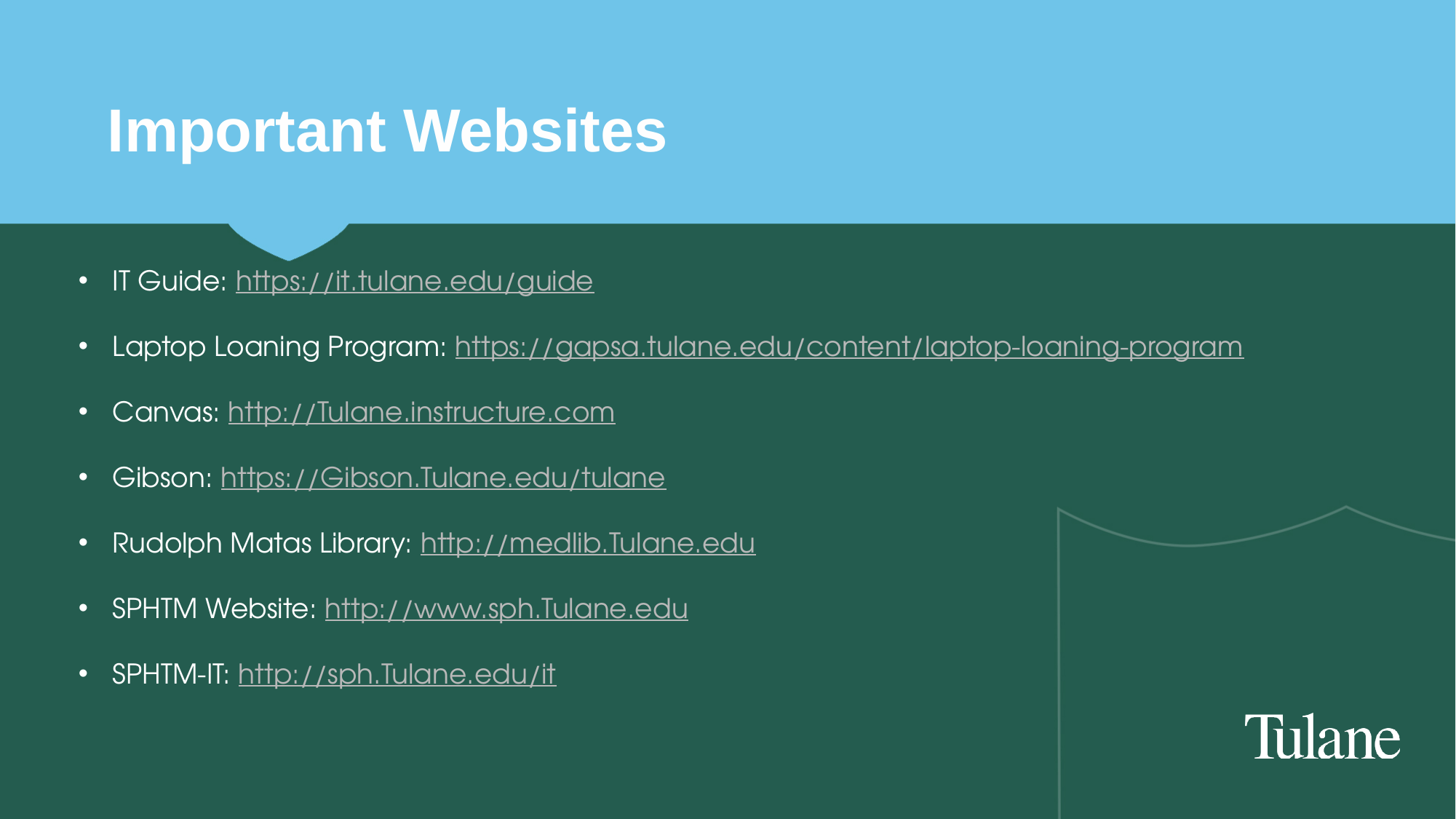

# Important Websites
IT Guide: https://it.tulane.edu/guide

Laptop Loaning Program: https://gapsa.tulane.edu/content/laptop-loaning-program

Canvas: http://Tulane.instructure.com

Gibson: https://Gibson.Tulane.edu/tulane

Rudolph Matas Library: http://medlib.Tulane.edu

SPHTM Website: http://www.sph.Tulane.edu

SPHTM-IT: http://sph.Tulane.edu/it